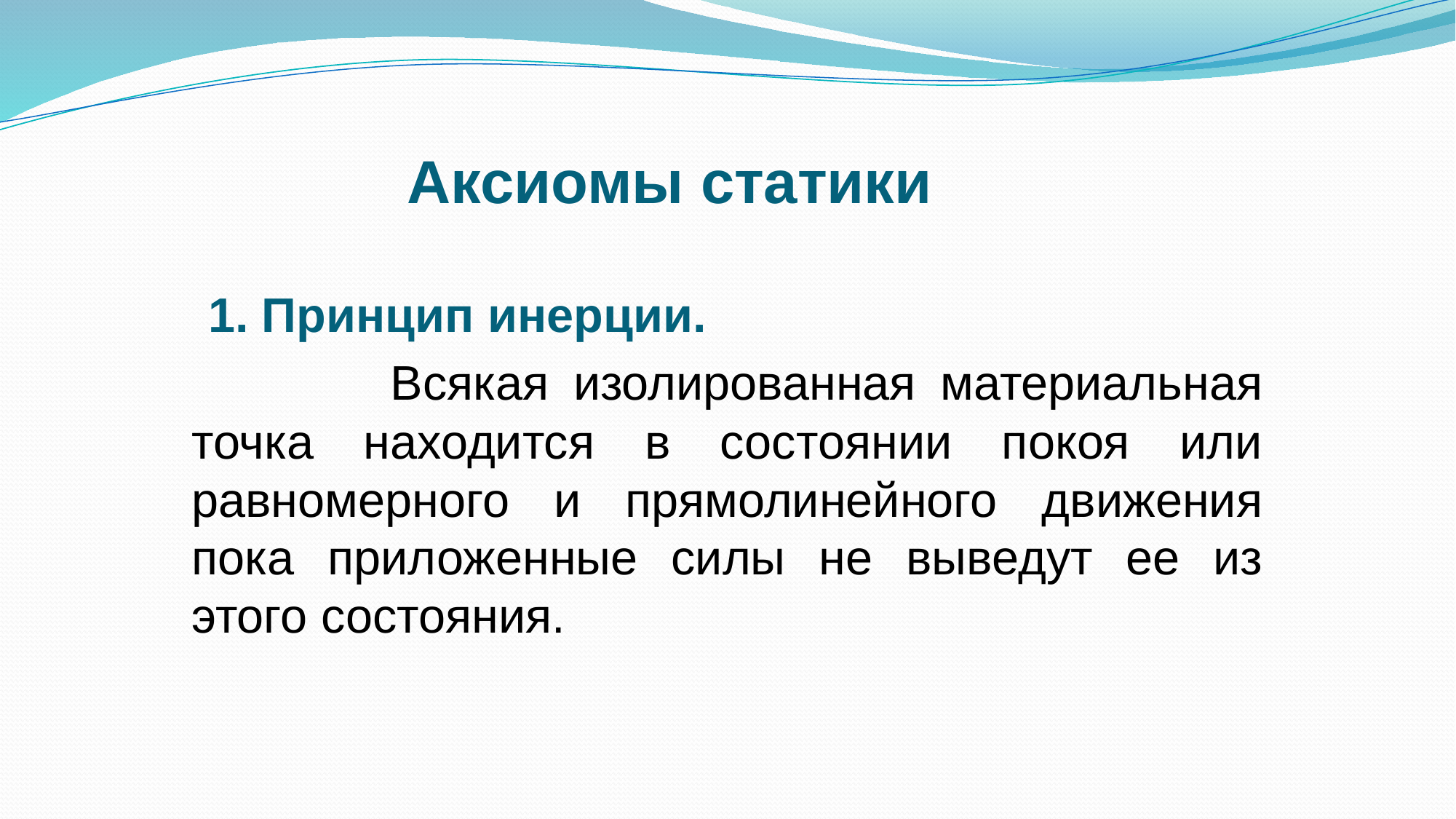

# Аксиомы статики
1. Принцип инерции.
      Всякая изолированная материальная точка находится в состоянии покоя или равномерного и прямолинейного движения пока приложенные силы не выведут ее из этого состояния.